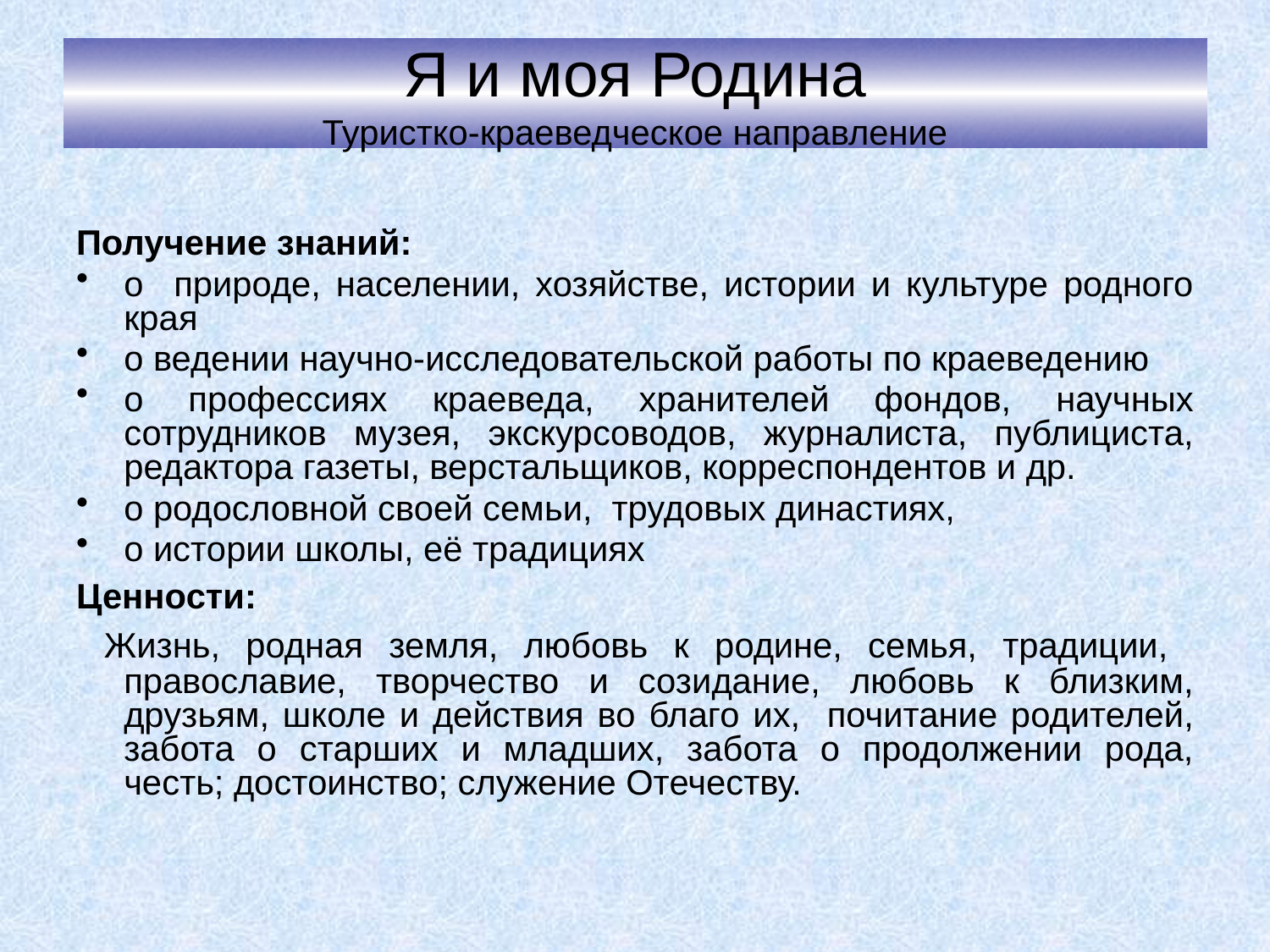

# Я и моя Родина Туристко-краеведческое направление
Получение знаний:
о  природе, населении, хозяйстве, истории и культуре родного края
о ведении научно-исследовательской работы по краеведению
о профессиях краеведа, хранителей фондов, научных сотрудников музея, экскурсоводов, журналиста, публициста, редактора газеты, верстальщиков, корреспондентов и др.
о родословной своей семьи,  трудовых династиях,
о истории школы, её традициях
Ценности:
 Жизнь, родная земля, любовь к родине, семья, традиции,  православие, творчество и созидание, любовь к близким, друзьям, школе и действия во благо их,  почитание родителей, забота о старших и младших, забота о продолжении рода, честь; достоинство; служение Отечеству.